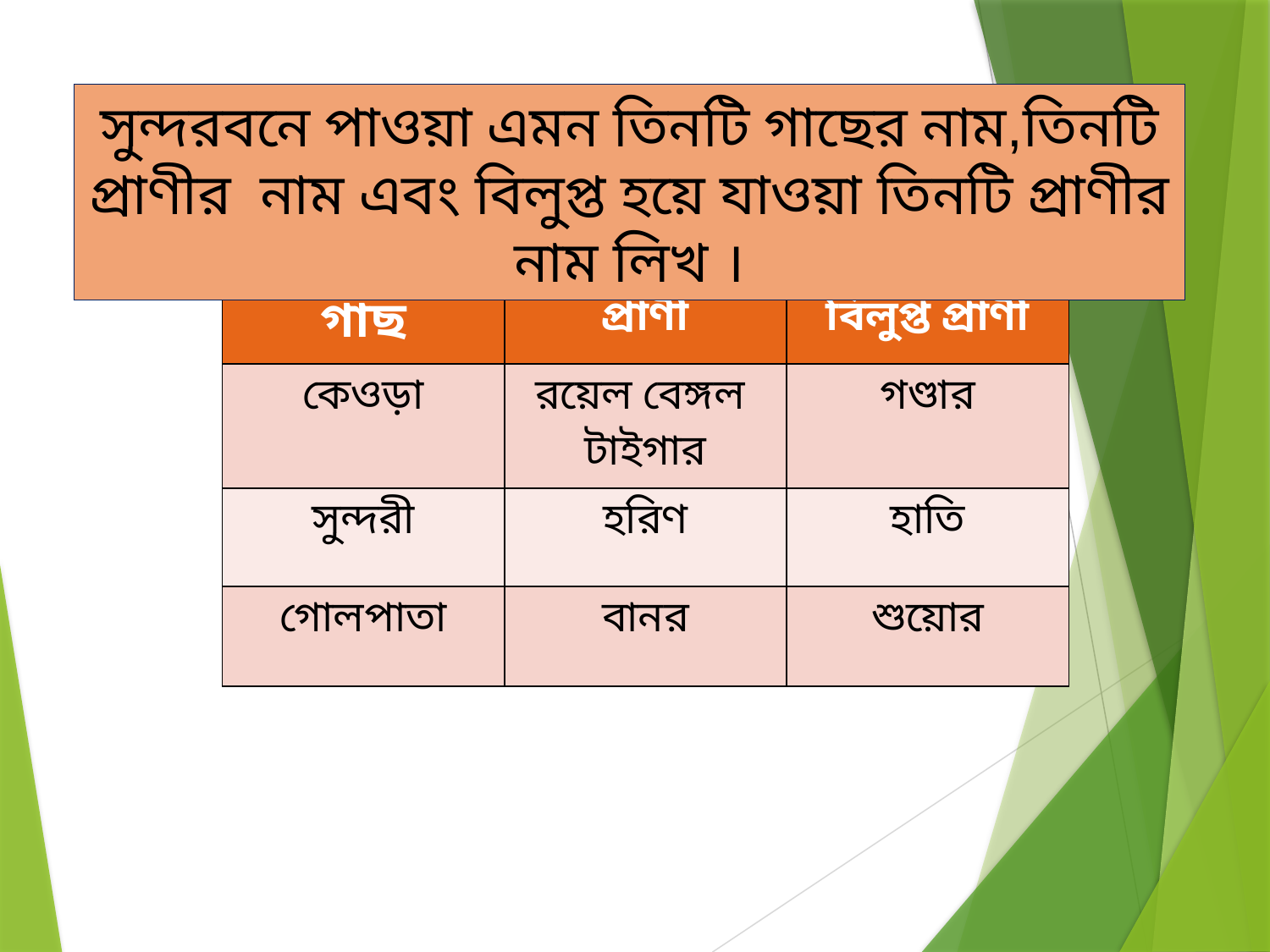

সুন্দরবনে পাওয়া এমন তিনটি গাছের নাম,তিনটি প্রাণীর  নাম এবং বিলুপ্ত হয়ে যাওয়া তিনটি প্রাণীর নাম লিখ ।
| গাছ | প্রাণী | বিলুপ্ত প্রাণী |
| --- | --- | --- |
| কেওড়া | রয়েল বেঙ্গল টাইগার | গণ্ডার |
| সুন্দরী | হরিণ | হাতি |
| গোলপাতা | বানর | শুয়োর |
| গাছ | প্রাণী | বিলুপ্ত প্রাণী |
| --- | --- | --- |
|  |  |  |
|  |  |  |
|  |  |  |